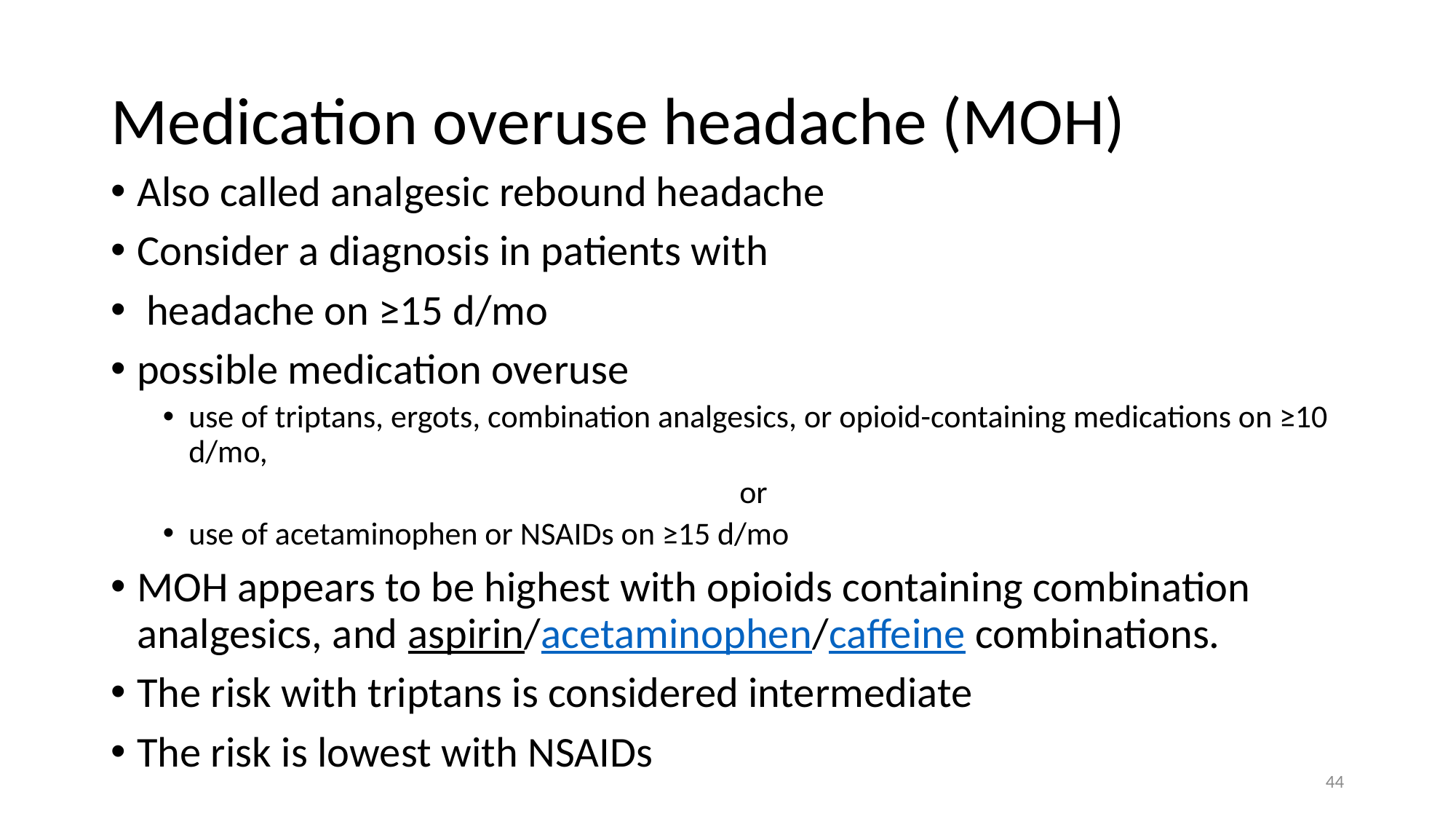

# Medication overuse headache (MOH)
Also called analgesic rebound headache
Consider a diagnosis in patients with
 headache on ≥15 d/mo
possible medication overuse
use of triptans, ergots, combination analgesics, or opioid-containing medications on ≥10 d/mo,
or
use of acetaminophen or NSAIDs on ≥15 d/mo
MOH appears to be highest with opioids containing combination analgesics, and aspirin/acetaminophen/caffeine combinations.
The risk with triptans is considered intermediate
The risk is lowest with NSAIDs
44